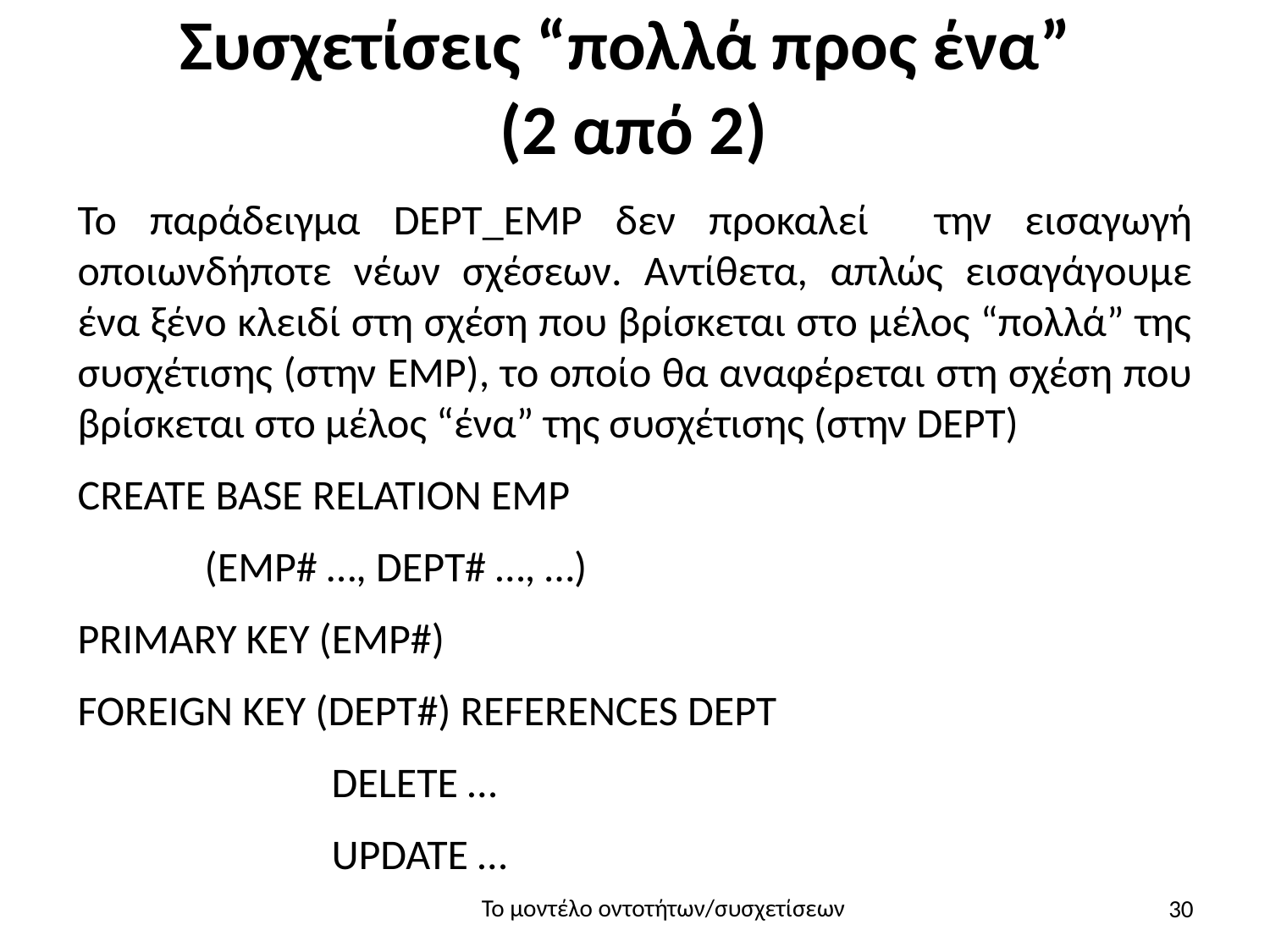

# Συσχετίσεις “πολλά προς ένα” (2 από 2)
Το παράδειγμα DEPT_EMP δεν προκαλεί  την εισαγωγή οποιωνδήποτε νέων σχέσεων. Αντίθετα, απλώς εισαγάγουμε ένα ξένο κλειδί στη σχέση που βρίσκεται στο μέλος “πολλά” της συσχέτισης (στην EMP), το οποίο θα αναφέρεται στη σχέση που βρίσκεται στο μέλος “ένα” της συσχέτισης (στην DEPT)
CREATE BASE RELATION EMP
	(EMP# …, DEPT# …, …)
PRIMARY KEY (EMP#)
FOREIGN KEY (DEPT#) REFERENCES DEPT
		DELETE …
		UPDATE …
30
Το μοντέλο οντοτήτων/συσχετίσεων